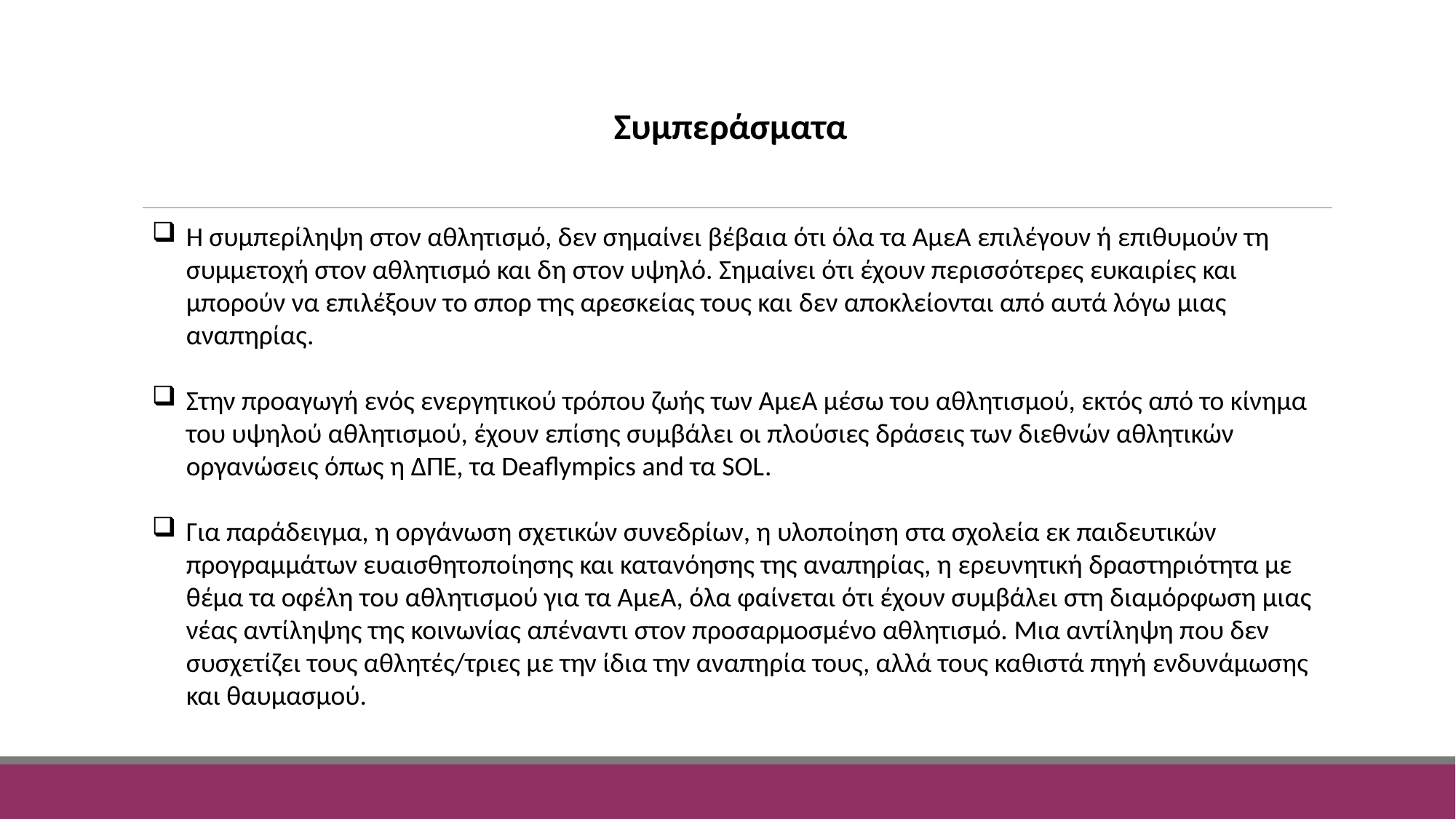

Συμπεράσματα
Η συμπερίληψη στον αθλητισμό, δεν σημαίνει βέβαια ότι όλα τα ΑμεΑ επιλέγουν ή επιθυμούν τη συμμετοχή στον αθλητισμό και δη στον υψηλό. Σημαίνει ότι έχουν περισσότερες ευκαιρίες και μπορούν να επιλέξουν το σπορ της αρεσκείας τους και δεν αποκλείονται από αυτά λόγω μιας αναπηρίας.

Στην προαγωγή ενός ενεργητικού τρόπου ζωής των ΑμεΑ μέσω του αθλητισμού, εκτός από το κίνημα του υψηλού αθλητισμού, έχουν επίσης συμβάλει οι πλούσιες δράσεις των διεθνών αθλητικών οργανώσεις όπως η ΔΠΕ, τα Deaflympics and τα SOL.

Για παράδειγμα, η οργάνωση σχετικών συνεδρίων, η υλοποίηση στα σχολεία εκ παιδευτικών προγραμμάτων ευαισθητοποίησης και κατανόησης της αναπηρίας, η ερευνητική δραστηριότητα με θέμα τα οφέλη του αθλητισμού για τα ΑμεΑ, όλα φαίνεται ότι έχουν συμβάλει στη διαμόρφωση μιας νέας αντίληψης της κοινωνίας απέναντι στον προσαρμοσμένο αθλητισμό. Μια αντίληψη που δεν συσχετίζει τους αθλητές/τριες με την ίδια την αναπηρία τους, αλλά τους καθιστά πηγή ενδυνάμωσης και θαυμασμού.